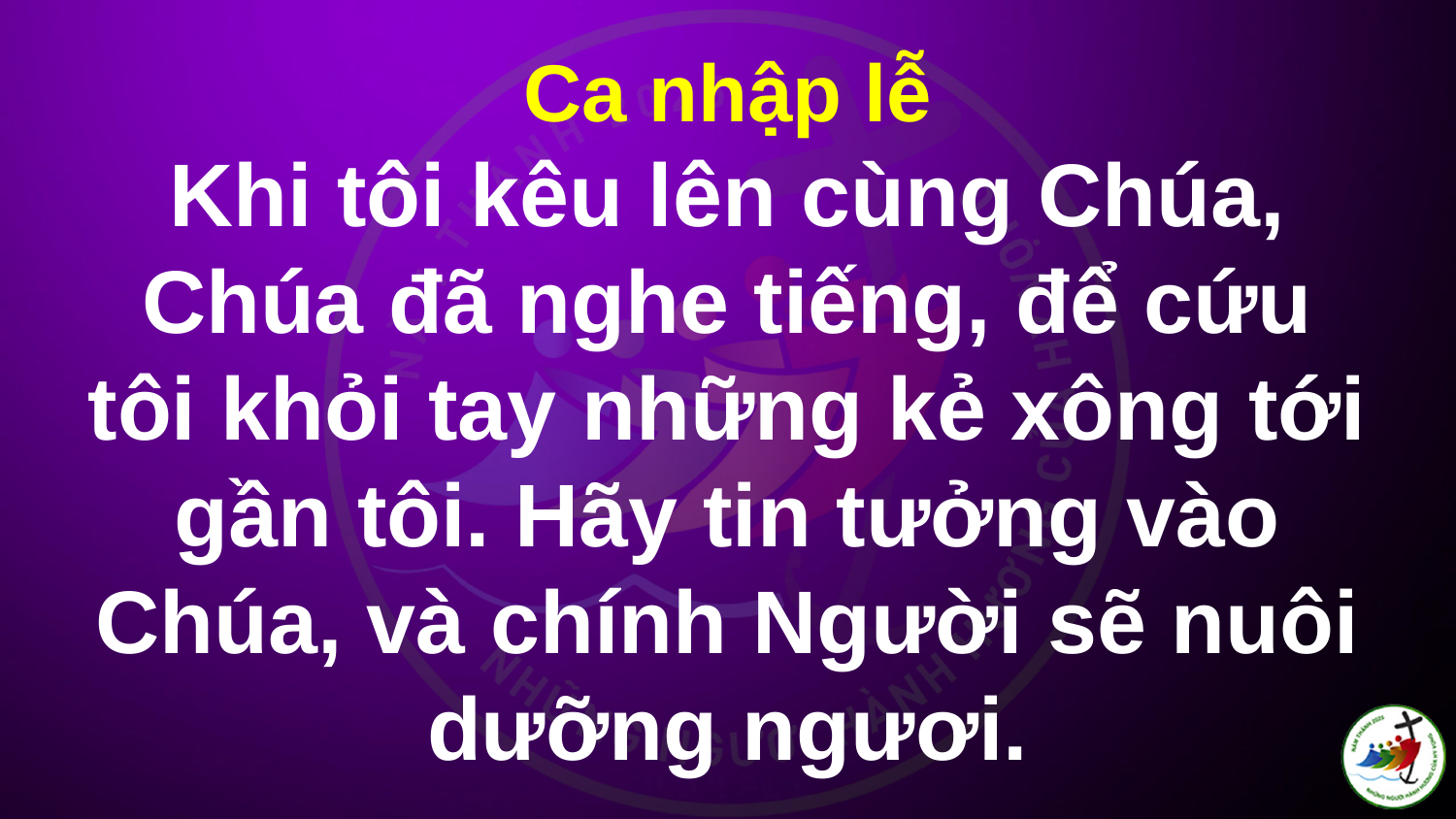

# Ca nhập lễ Khi tôi kêu lên cùng Chúa, Chúa đã nghe tiếng, để cứu tôi khỏi tay những kẻ xông tới gần tôi. Hãy tin tưởng vào Chúa, và chính Người sẽ nuôi dưỡng ngươi.